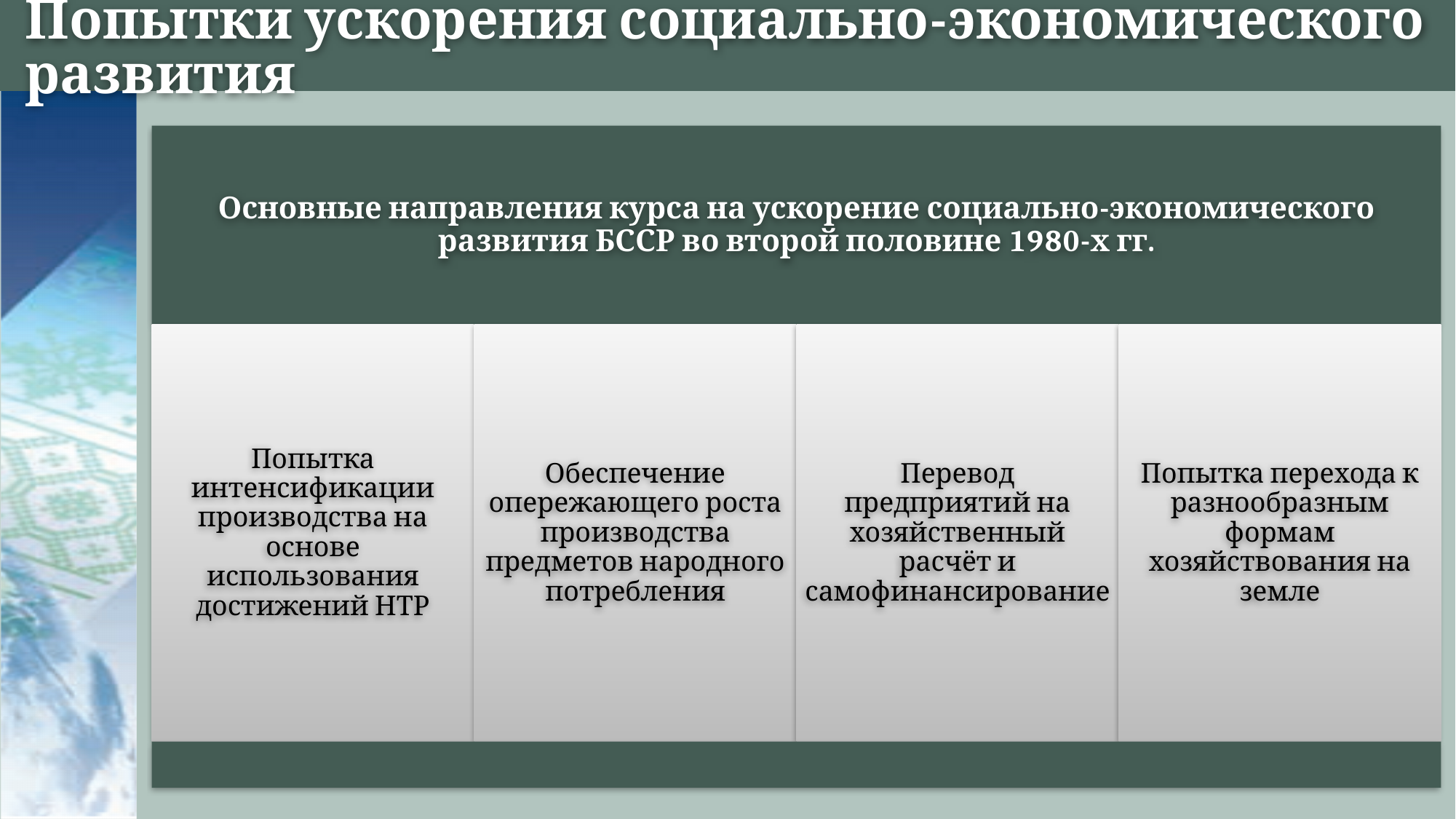

# Попытки ускорения социально-экономического развития

Основные направления курса на ускорение социально-экономического развития БССР во второй половине 1980-х гг.

Попытка интенсификации производства на основе использования достижений НТР

Обеспечение опережающего роста производства предметов народного потребления

Перевод предприятий на хозяйственный расчёт и самофинансирование

Попытка перехода к разнообразным формам хозяйствования на земле